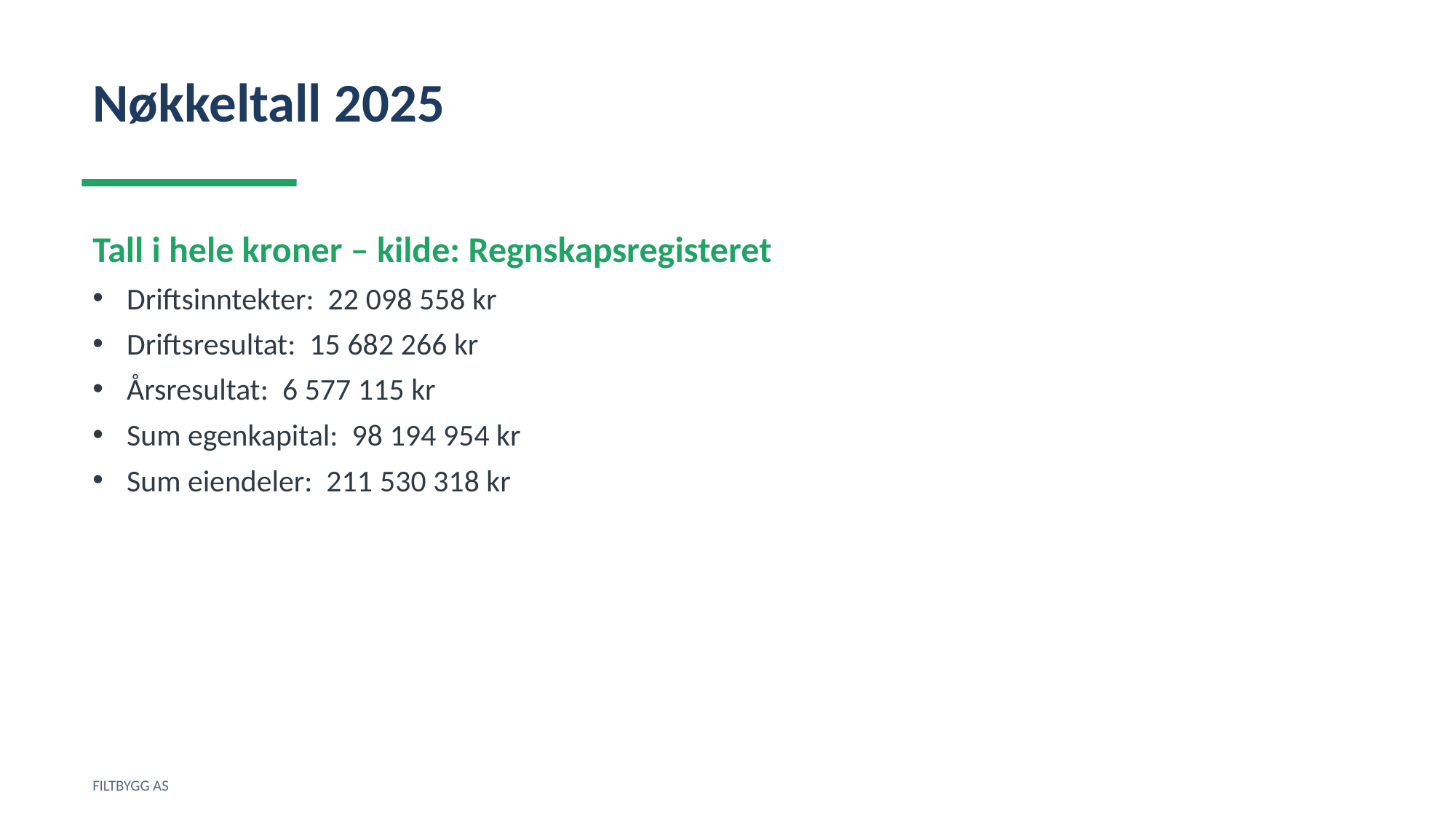

Nøkkeltall 2025

Tall i hele kroner – kilde: Regnskapsregisteret
Driftsinntekter:  22 098 558 kr
Driftsresultat:  15 682 266 kr
Årsresultat:  6 577 115 kr
Sum egenkapital:  98 194 954 kr
Sum eiendeler:  211 530 318 kr
FILTBYGG AS